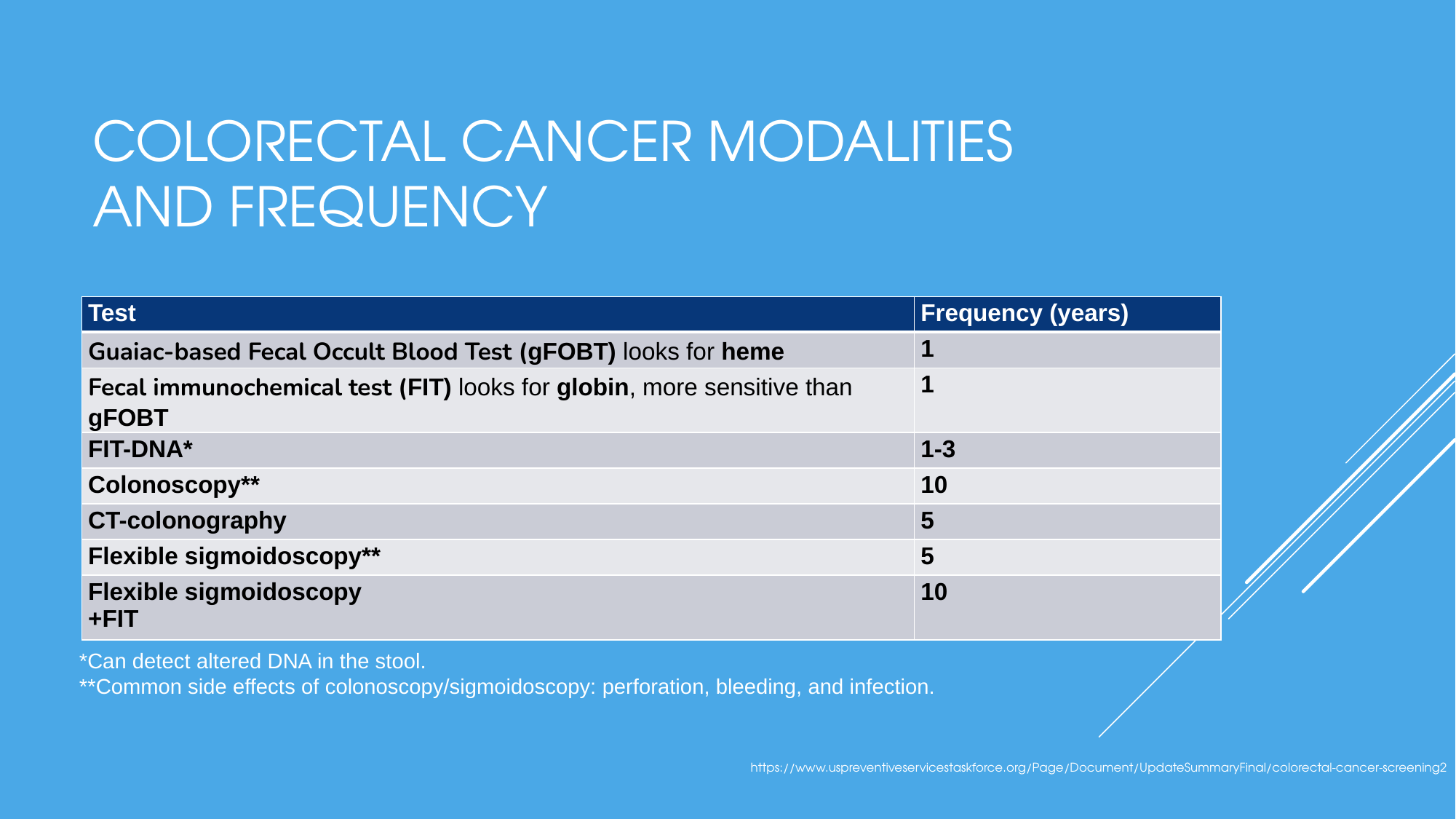

# COLORECTAL CANCER MODALITIES AND FREQUENCY
| Test | Frequency (years) |
| --- | --- |
| Guaiac-based Fecal Occult Blood Test (gFOBT) looks for heme | 1 |
| Fecal immunochemical test (FIT) looks for globin, more sensitive than gFOBT | 1 |
| FIT-DNA\* | 1-3 |
| Colonoscopy\*\* | 10 |
| CT-colonography | 5 |
| Flexible sigmoidoscopy\*\* | 5 |
| Flexible sigmoidoscopy +FIT | 10 |
*Can detect altered DNA in the stool.
**Common side effects of colonoscopy/sigmoidoscopy: perforation, bleeding, and infection.
https://www.uspreventiveservicestaskforce.org/Page/Document/UpdateSummaryFinal/colorectal-cancer-screening2